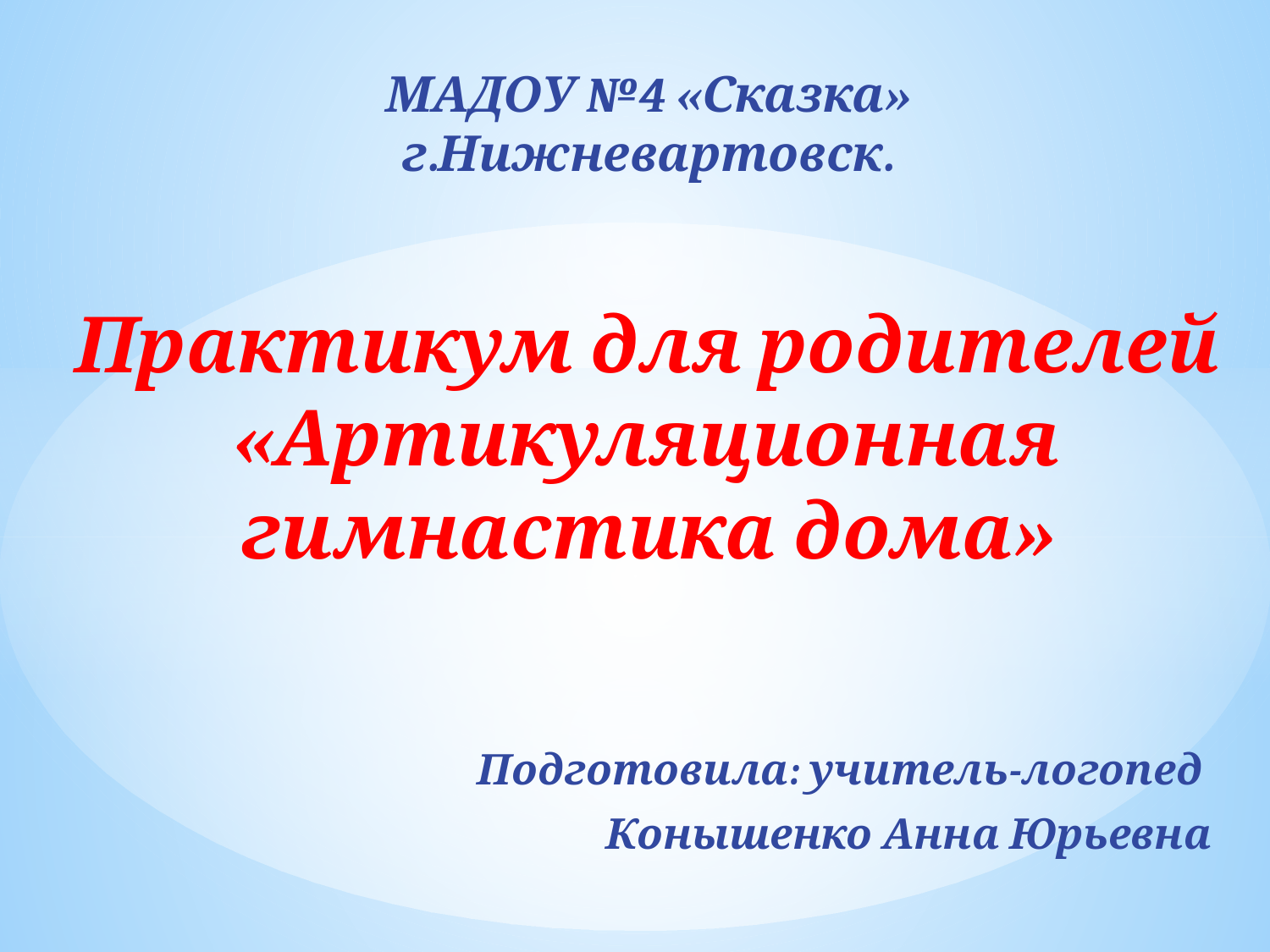

# МАДОУ №4 «Сказка» г.Нижневартовск. Практикум для родителей «Артикуляционная гимнастика дома»
Подготовила: учитель-логопед
Конышенко Анна Юрьевна